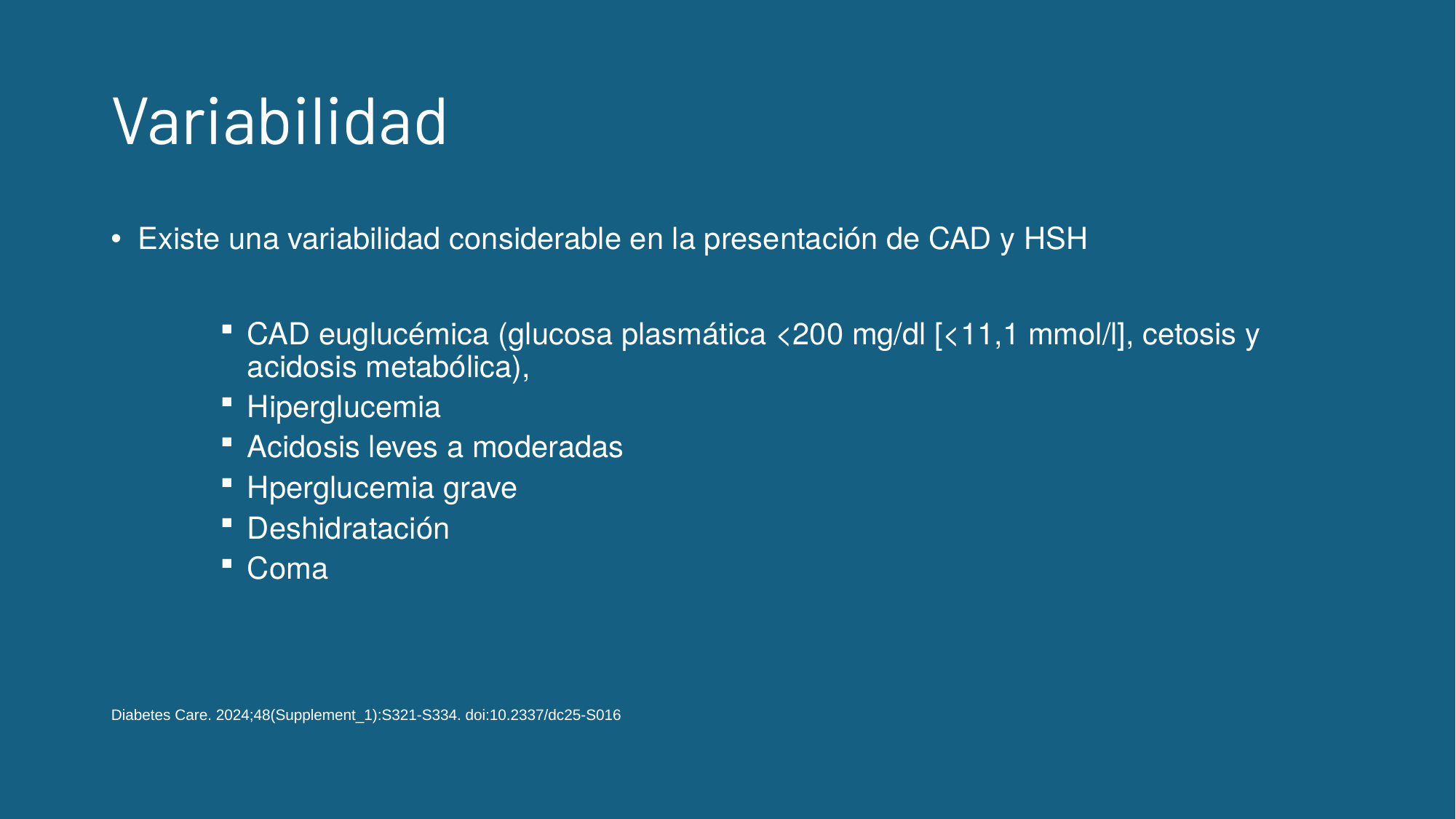

# Variabilidad
Existe una variabilidad considerable en la presentación de CAD y HSH

CAD euglucémica (glucosa plasmática <200 mg/dl [<11,1 mmol/l], cetosis y acidosis metabólica),
Hiperglucemia
Acidosis leves a moderadas
Hperglucemia grave
Deshidratación
Coma
Diabetes Care. 2024;48(Supplement_1):S321-S334. doi:10.2337/dc25-S016​